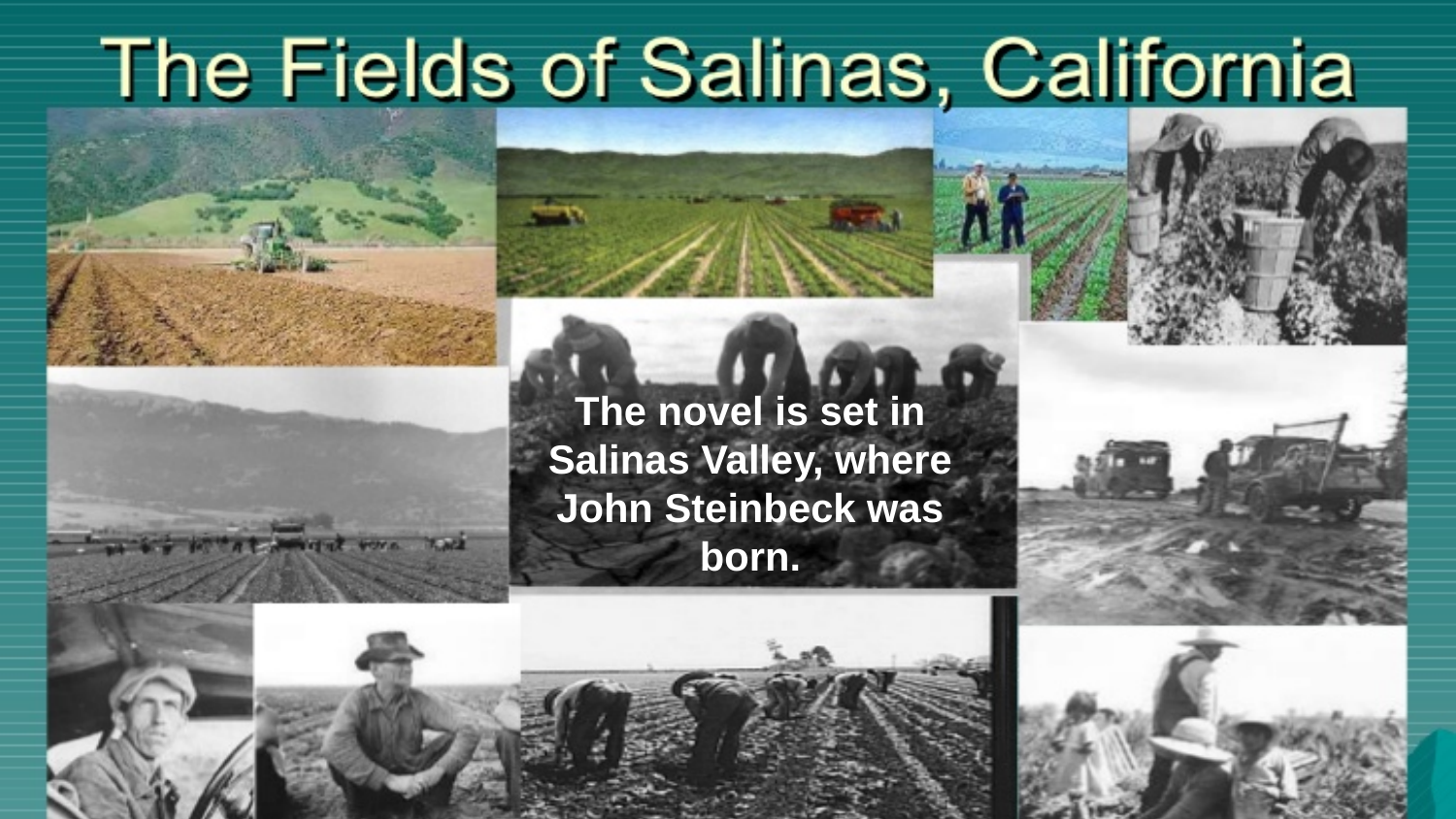

#

The novel is set in Salinas Valley, where John Steinbeck was born.